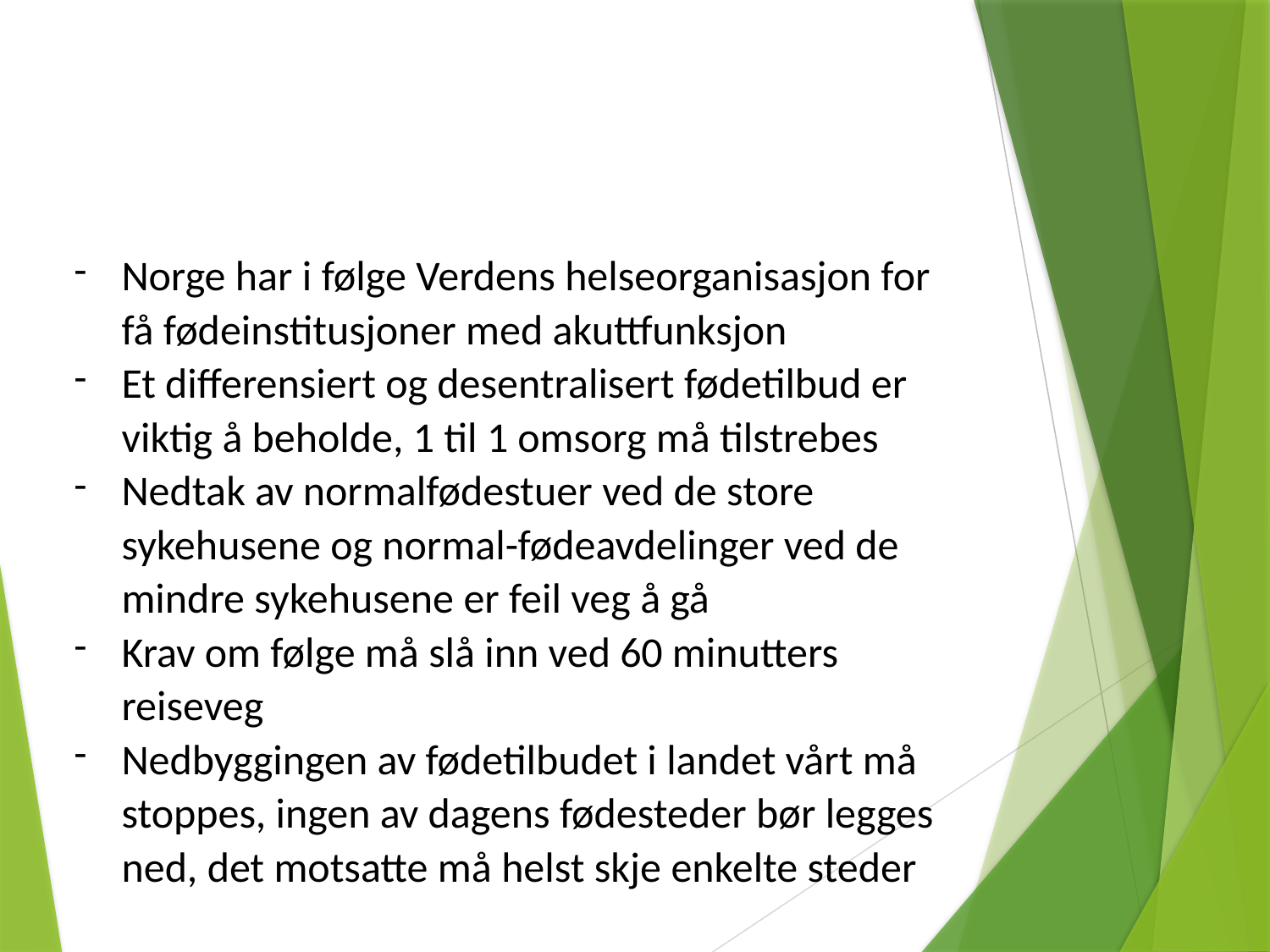

Norge har i følge Verdens helseorganisasjon for få fødeinstitusjoner med akuttfunksjon
Et differensiert og desentralisert fødetilbud er viktig å beholde, 1 til 1 omsorg må tilstrebes
Nedtak av normalfødestuer ved de store sykehusene og normal-fødeavdelinger ved de mindre sykehusene er feil veg å gå
Krav om følge må slå inn ved 60 minutters reiseveg
Nedbyggingen av fødetilbudet i landet vårt må stoppes, ingen av dagens fødesteder bør legges ned, det motsatte må helst skje enkelte steder